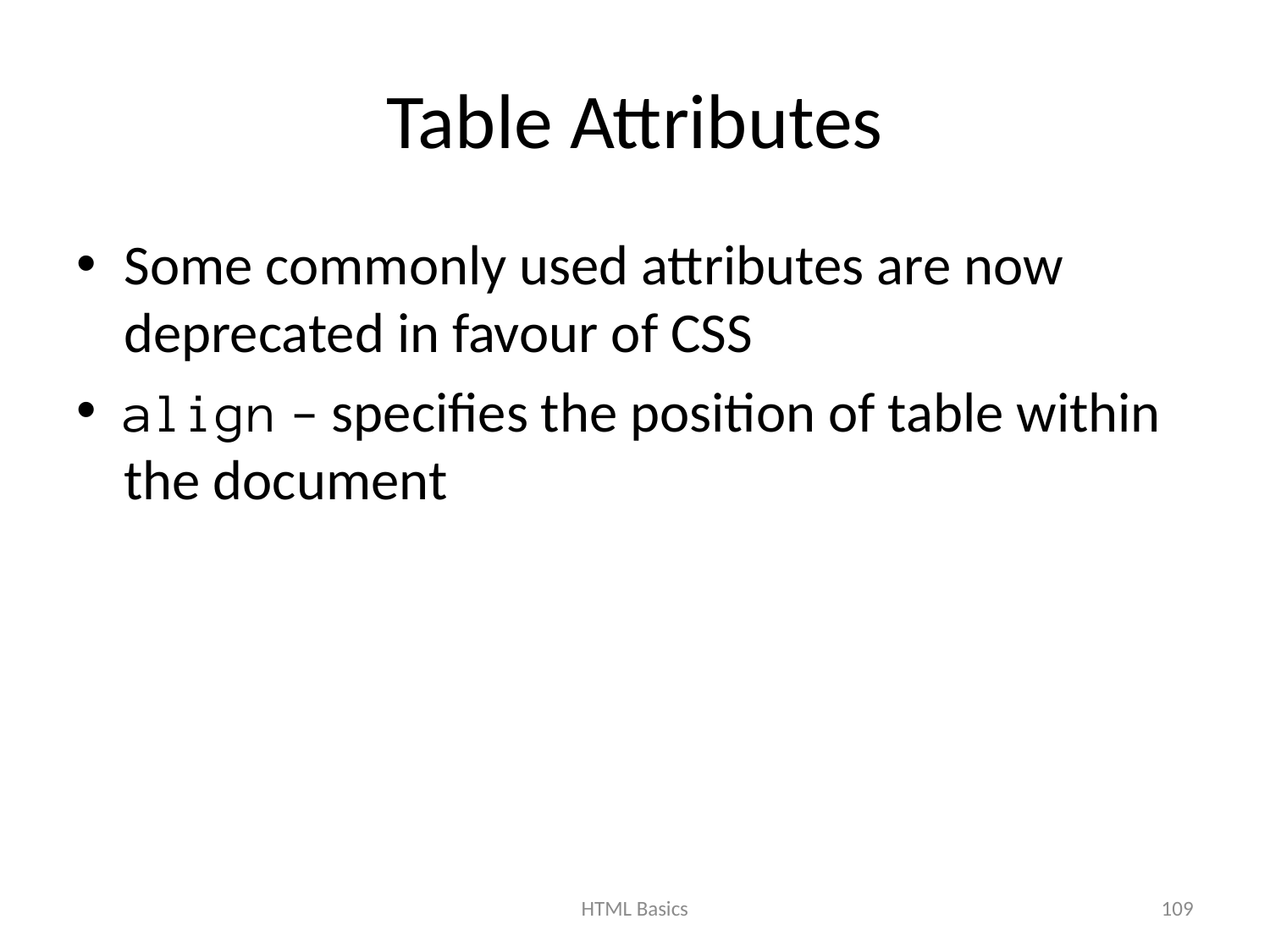

# Table Attributes
Some commonly used attributes are now deprecated in favour of CSS
align – specifies the position of table within the document

HTML Basics
109